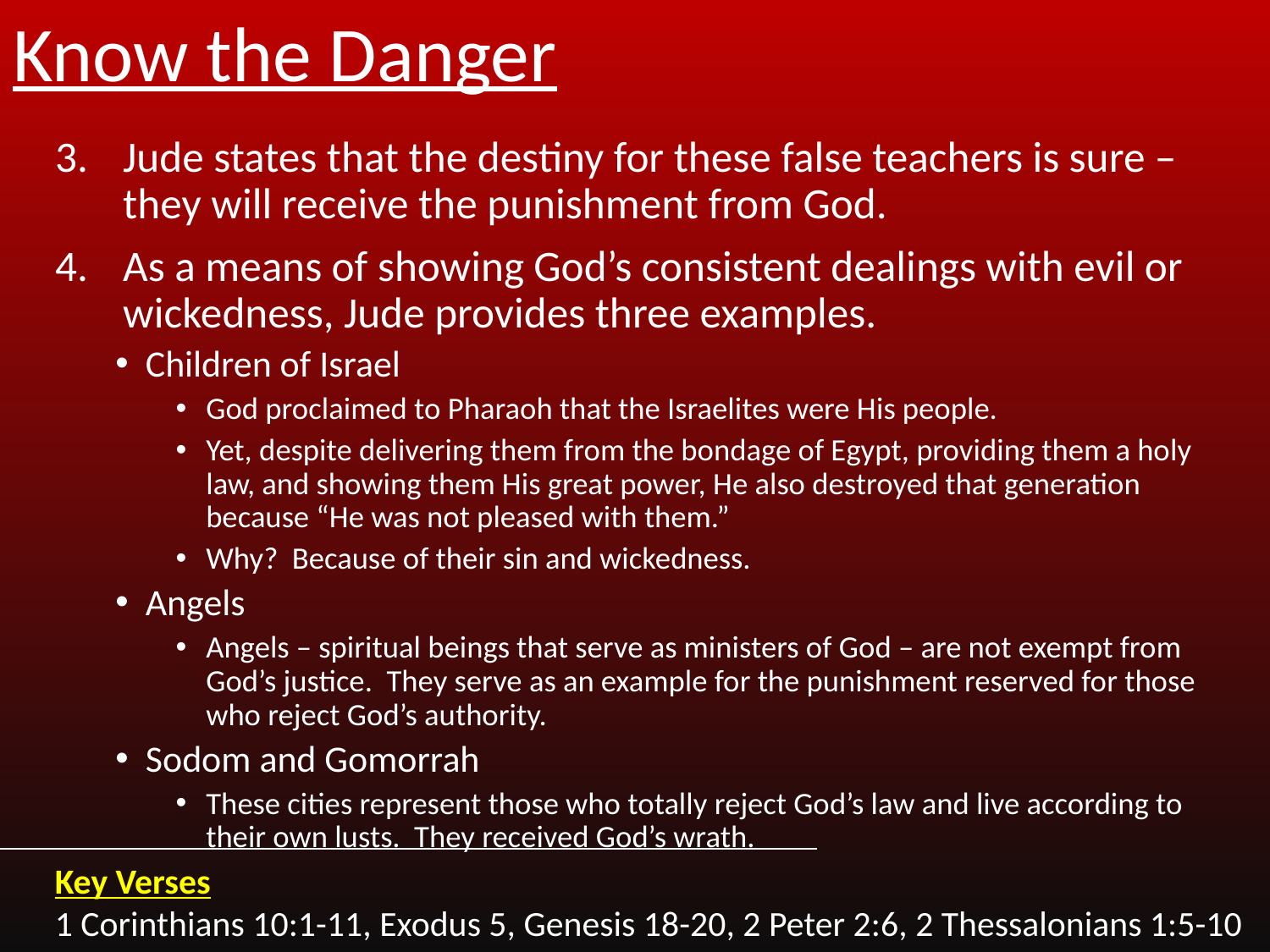

# Know the Danger
Jude states that the destiny for these false teachers is sure – they will receive the punishment from God.
As a means of showing God’s consistent dealings with evil or wickedness, Jude provides three examples.
Children of Israel
God proclaimed to Pharaoh that the Israelites were His people.
Yet, despite delivering them from the bondage of Egypt, providing them a holy law, and showing them His great power, He also destroyed that generation because “He was not pleased with them.”
Why?  Because of their sin and wickedness.
Angels
Angels – spiritual beings that serve as ministers of God – are not exempt from God’s justice.  They serve as an example for the punishment reserved for those who reject God’s authority.
Sodom and Gomorrah
These cities represent those who totally reject God’s law and live according to their own lusts.  They received God’s wrath.

Key Verses
1 Corinthians 10:1-11, Exodus 5, Genesis 18-20, 2 Peter 2:6, 2 Thessalonians 1:5-10